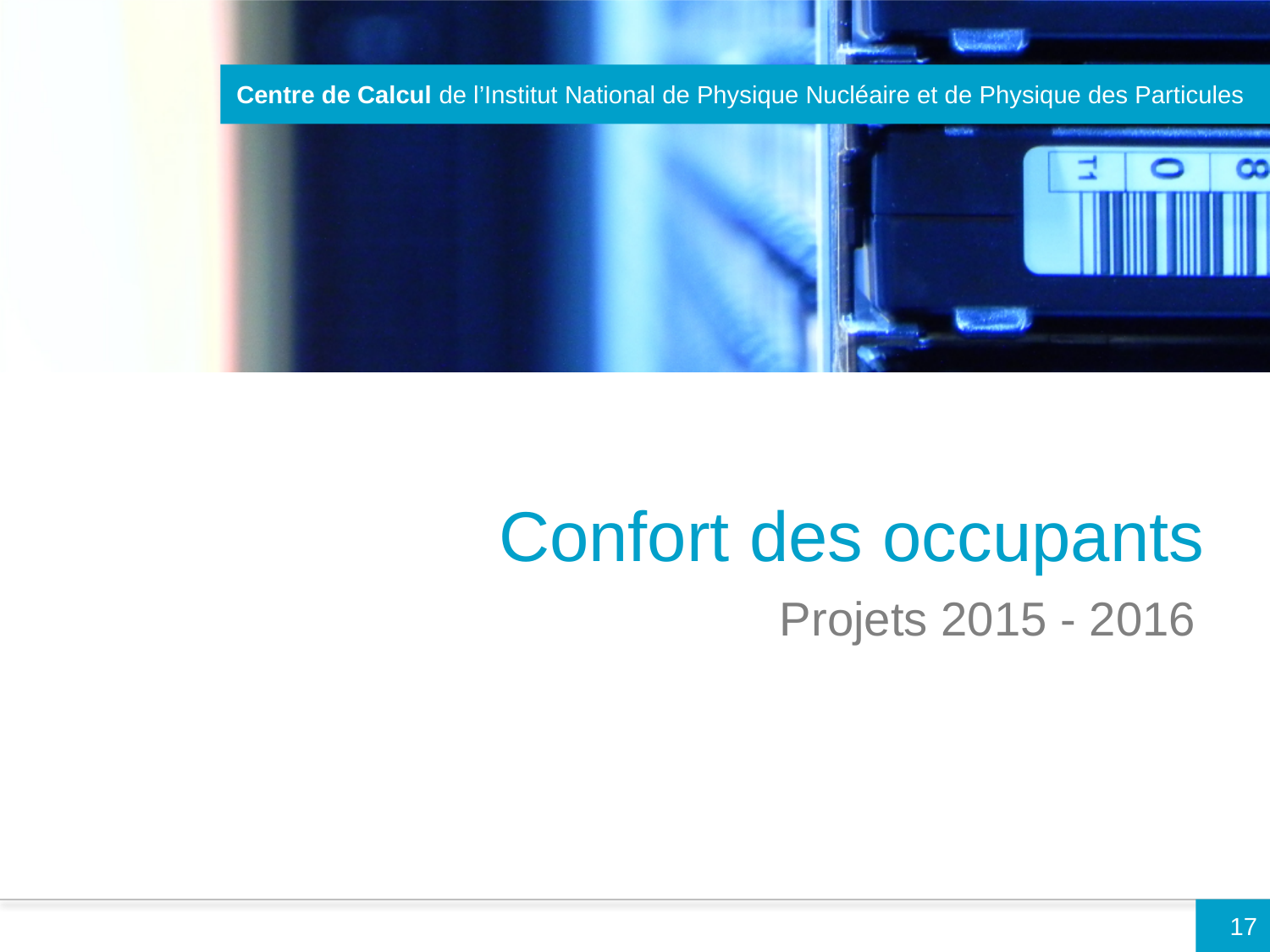

# Confort des occupants
Projets 2015 - 2016
17